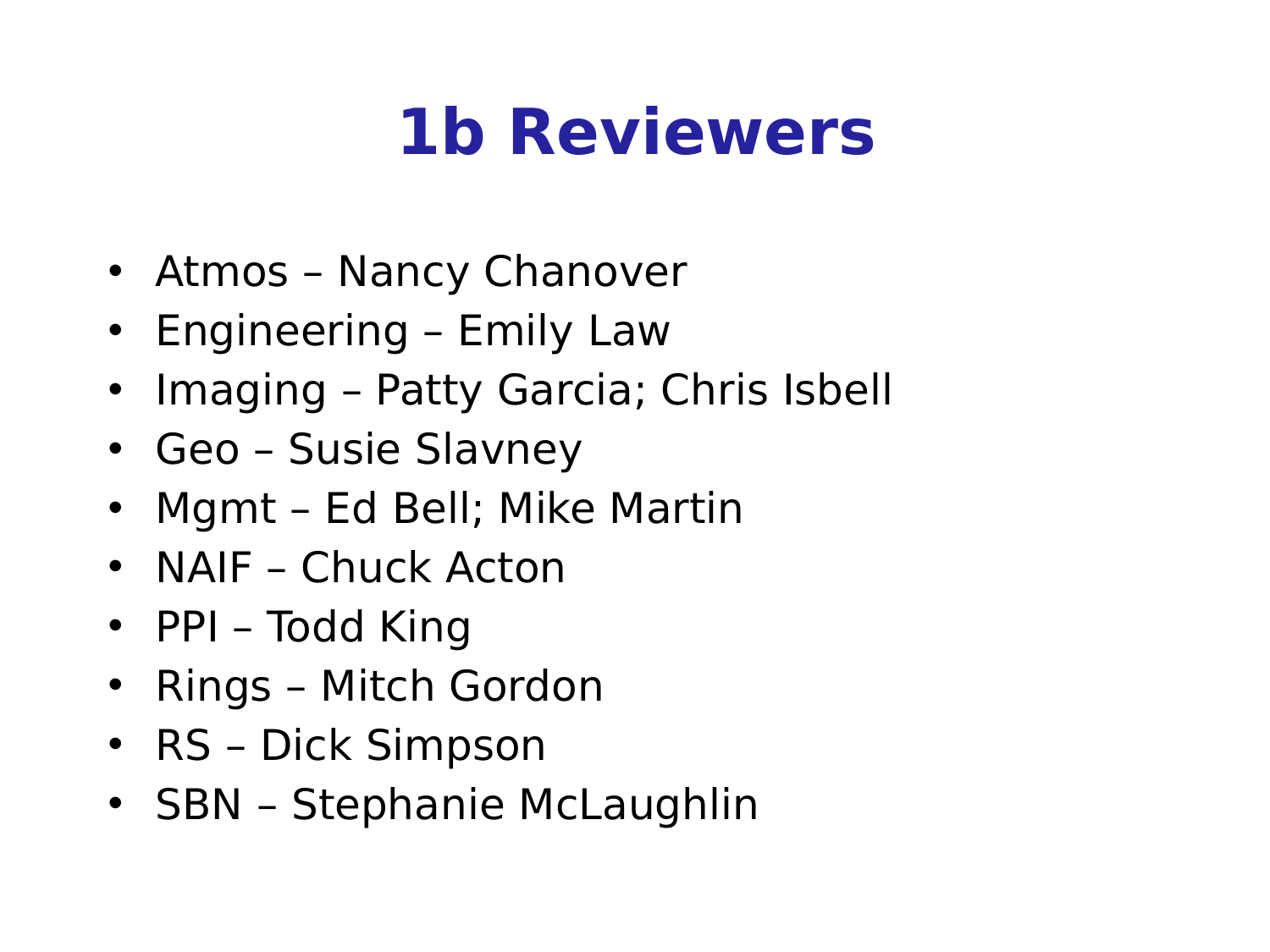

# 1b Reviewers
Atmos – Nancy Chanover
Engineering – Emily Law
Imaging – Patty Garcia; Chris Isbell
Geo – Susie Slavney
Mgmt – Ed Bell; Mike Martin
NAIF – Chuck Acton
PPI – Todd King
Rings – Mitch Gordon
RS – Dick Simpson
SBN – Stephanie McLaughlin